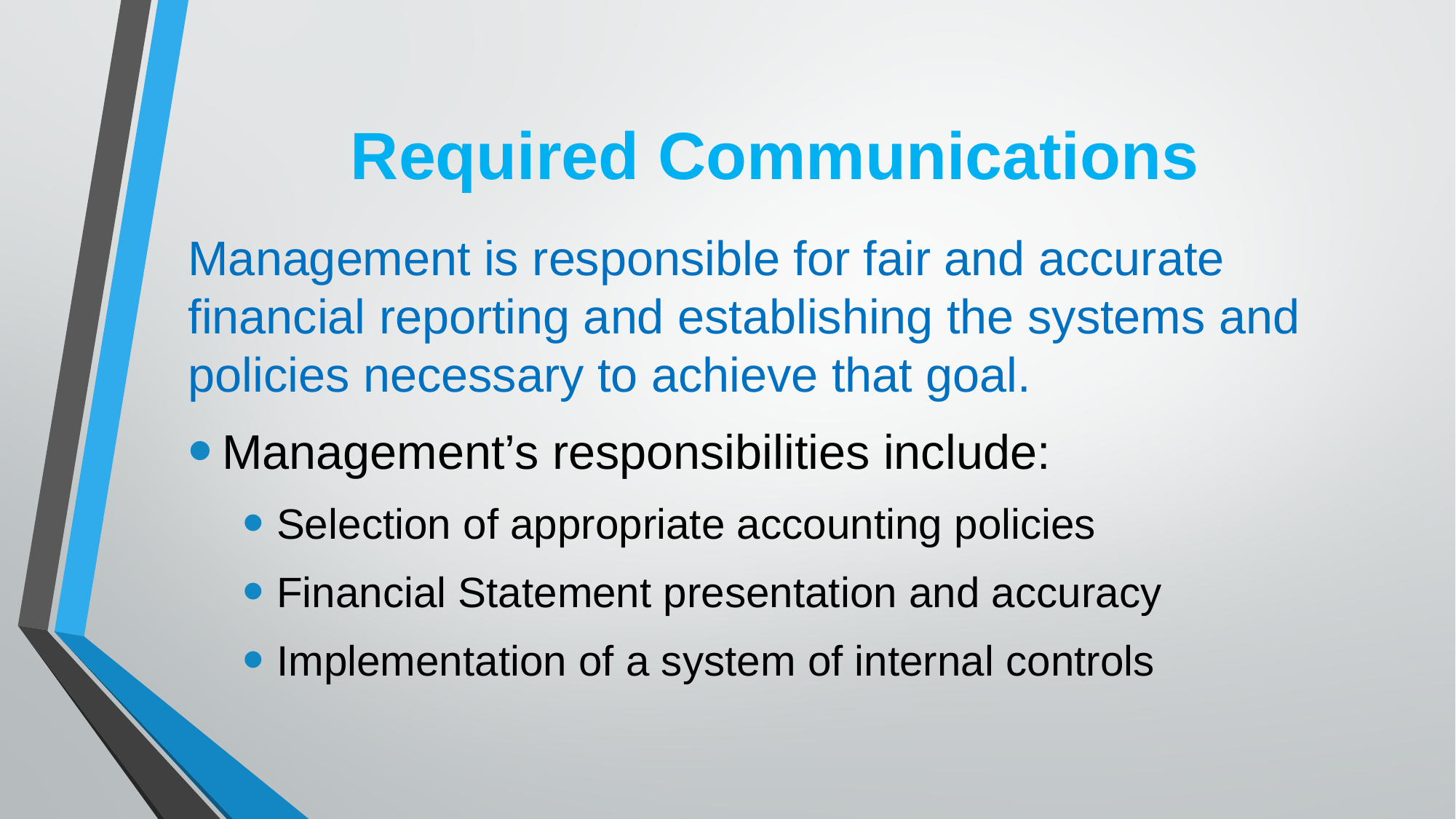

# Required Communications
Management is responsible for fair and accurate financial reporting and establishing the systems and policies necessary to achieve that goal.
Management’s responsibilities include:
Selection of appropriate accounting policies
Financial Statement presentation and accuracy
Implementation of a system of internal controls